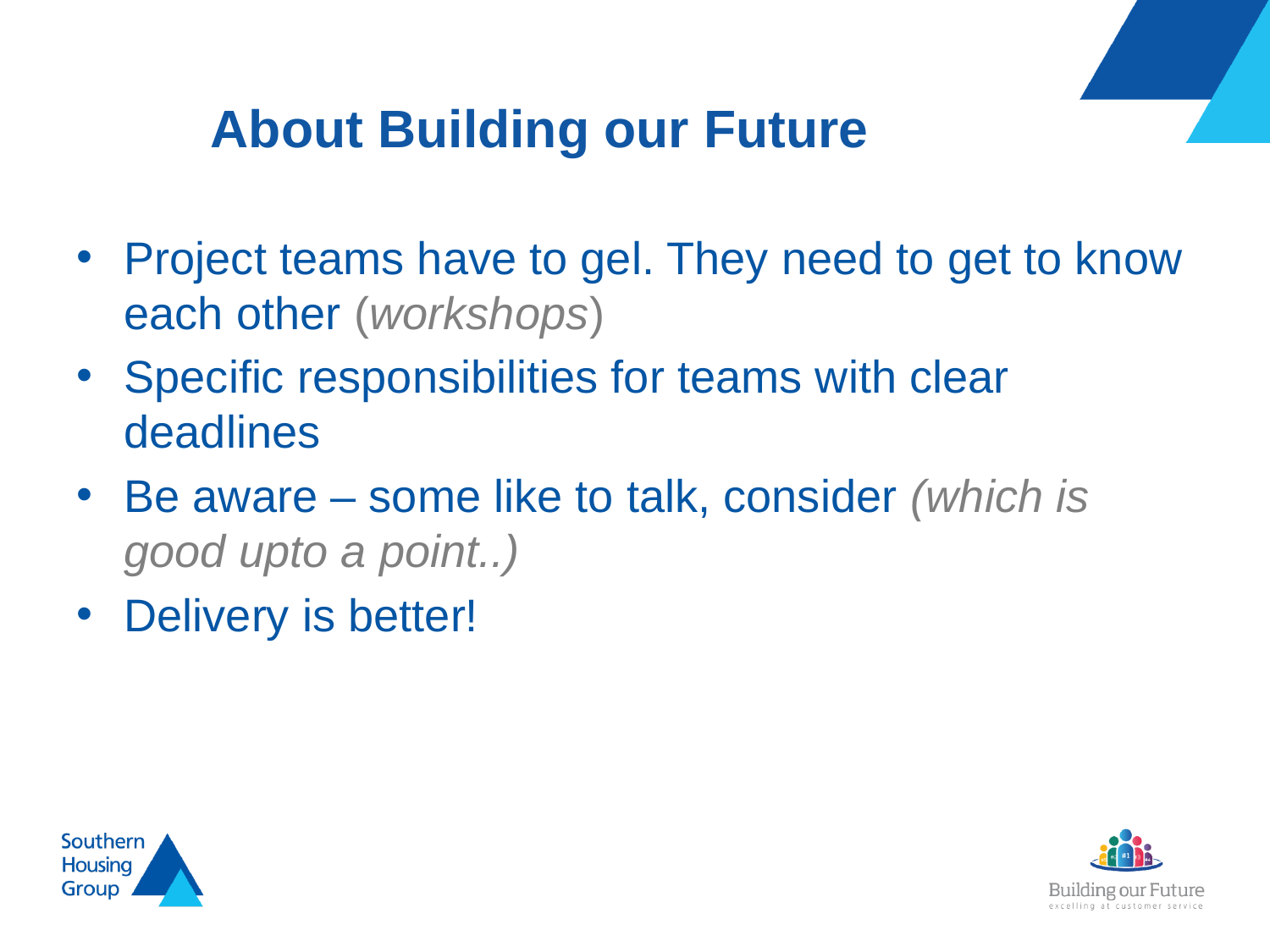

# About Building our Future
Project teams have to gel. They need to get to know each other (workshops)
Specific responsibilities for teams with clear deadlines
Be aware – some like to talk, consider (which is good upto a point..)
Delivery is better!